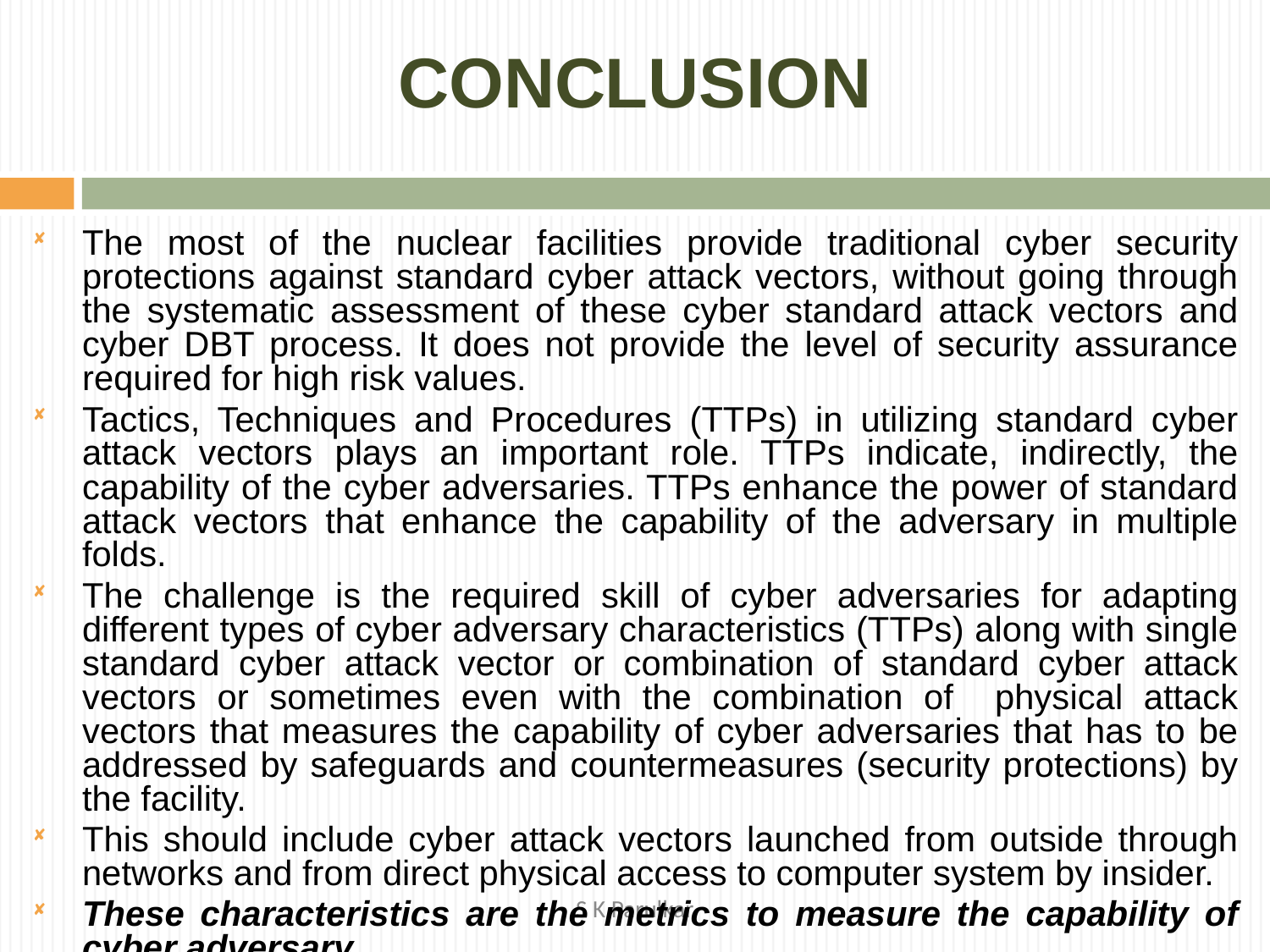

# CONCLUSION
The most of the nuclear facilities provide traditional cyber security protections against standard cyber attack vectors, without going through the systematic assessment of these cyber standard attack vectors and cyber DBT process. It does not provide the level of security assurance required for high risk values.
Tactics, Techniques and Procedures (TTPs) in utilizing standard cyber attack vectors plays an important role. TTPs indicate, indirectly, the capability of the cyber adversaries. TTPs enhance the power of standard attack vectors that enhance the capability of the adversary in multiple folds.
The challenge is the required skill of cyber adversaries for adapting different types of cyber adversary characteristics (TTPs) along with single standard cyber attack vector or combination of standard cyber attack vectors or sometimes even with the combination of  physical attack vectors that measures the capability of cyber adversaries that has to be addressed by safeguards and countermeasures (security protections) by the facility.
This should include cyber attack vectors launched from outside through networks and from direct physical access to computer system by insider.
These characteristics are the metrics to measure the capability of cyber adversary.
15
S K Parulkar